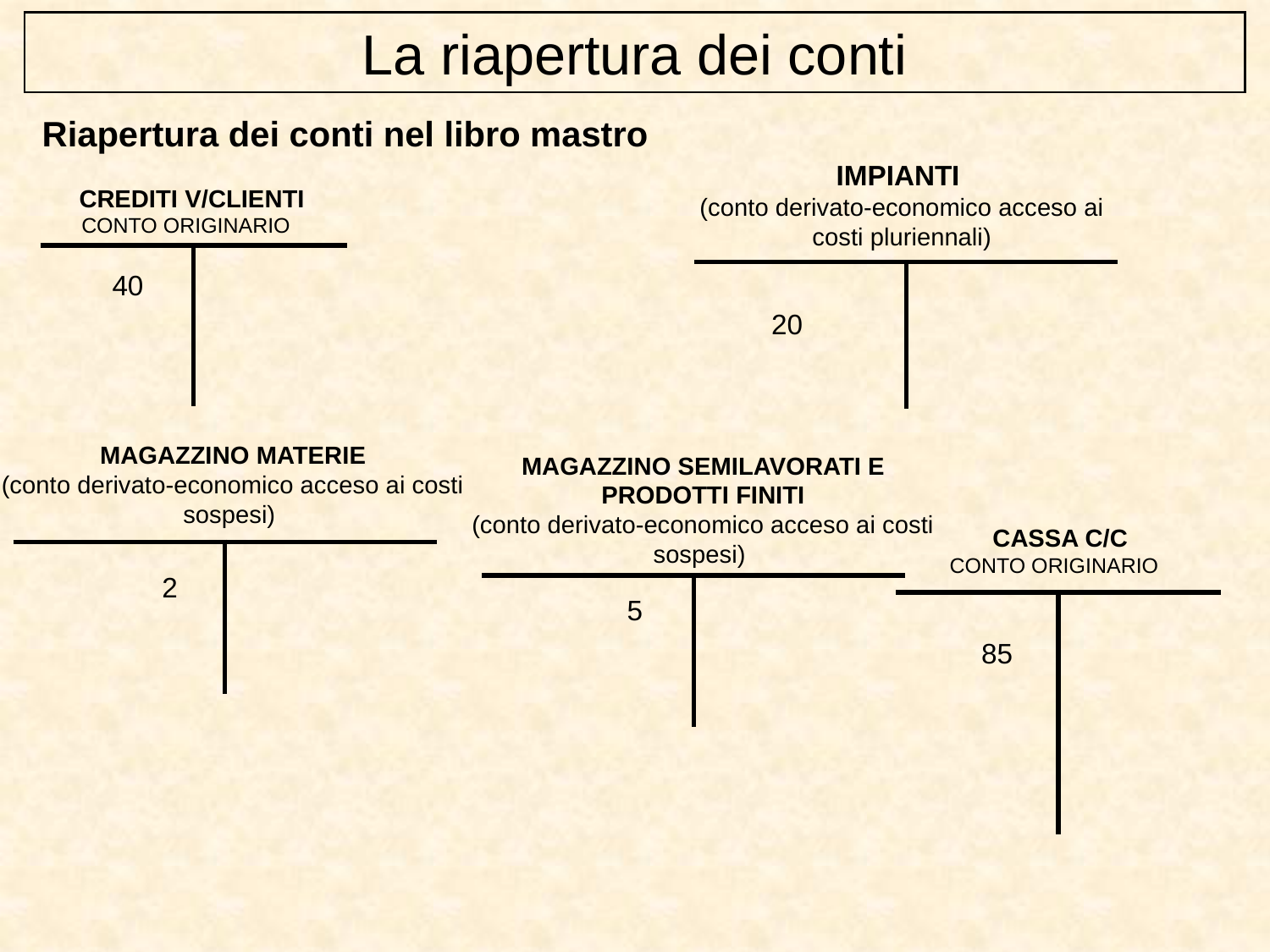

La riapertura dei conti
Riapertura dei conti nel libro mastro
IMPIANTI
(conto derivato-economico acceso ai costi pluriennali)
CREDITI V/CLIENTI
CONTO ORIGINARIO
|  |  |
| --- | --- |
40
|  |  |
| --- | --- |
20
MAGAZZINO MATERIE
(conto derivato-economico acceso ai costi sospesi)
MAGAZZINO SEMILAVORATI E PRODOTTI FINITI
(conto derivato-economico acceso ai costi sospesi)
CASSA C/C
CONTO ORIGINARIO
|  |  |
| --- | --- |
2
|  |  |
| --- | --- |
5
|  |  |
| --- | --- |
85